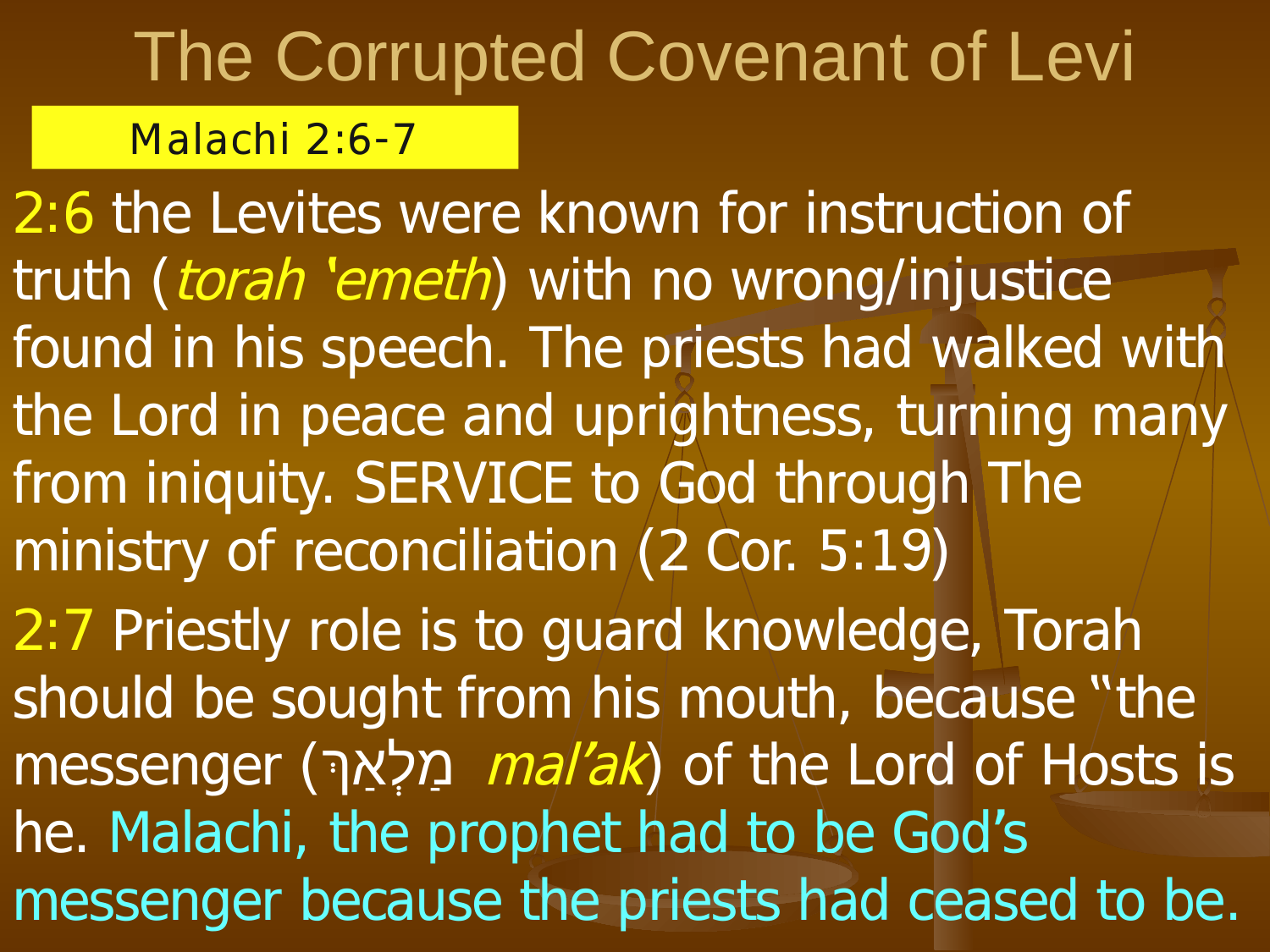

# The Corrupted Covenant of Levi
Malachi 2:6-7
2:6 the Levites were known for instruction of truth (torah ‘emeth) with no wrong/injustice found in his speech. The priests had walked with the Lord in peace and uprightness, turning many from iniquity. SERVICE to God through The ministry of reconciliation (2 Cor. 5:19)
2:7 Priestly role is to guard knowledge, Torah should be sought from his mouth, because “the messenger (מַלְאַךְ  mal’ak) of the Lord of Hosts is he. Malachi, the prophet had to be God’s messenger because the priests had ceased to be.